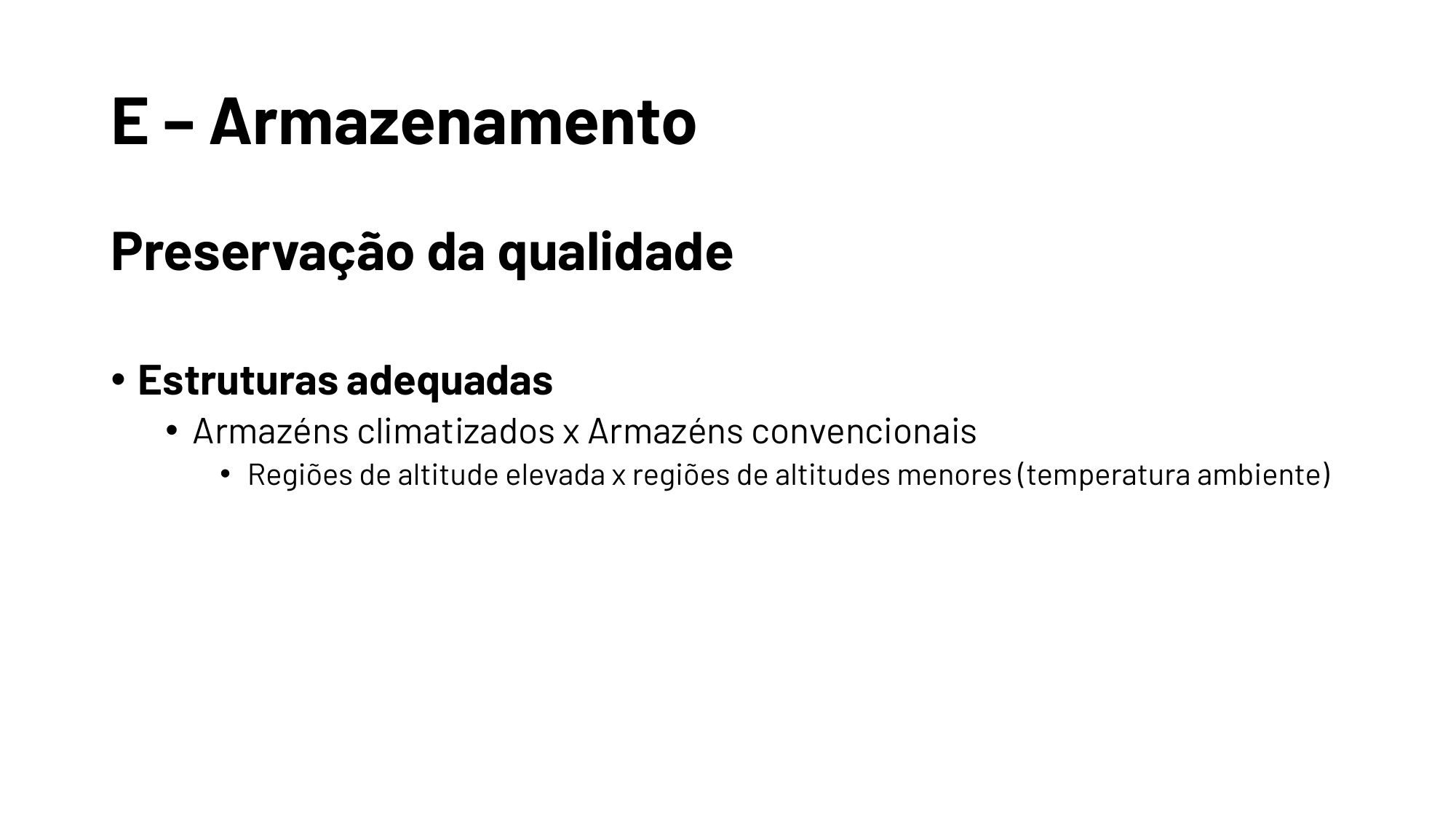

# E – Armazenamento
Preservação da qualidade

Estruturas adequadas
Armazéns climatizados x Armazéns convencionais
Regiões de altitude elevada x regiões de altitudes menores (temperatura ambiente)